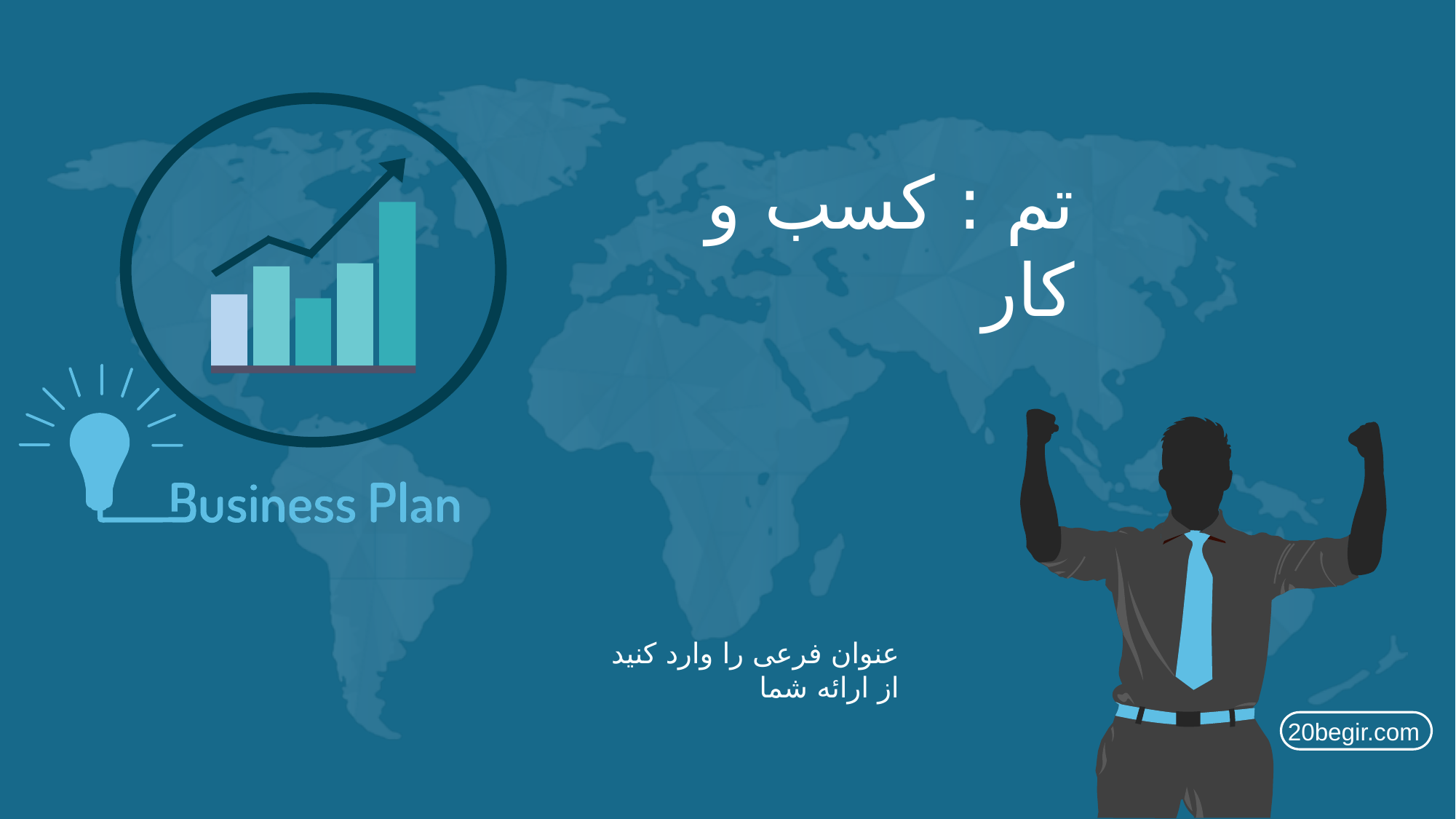

تم : کسب و کار

عنوان فرعی را وارد کنید
از ارائه شما

20begir.com